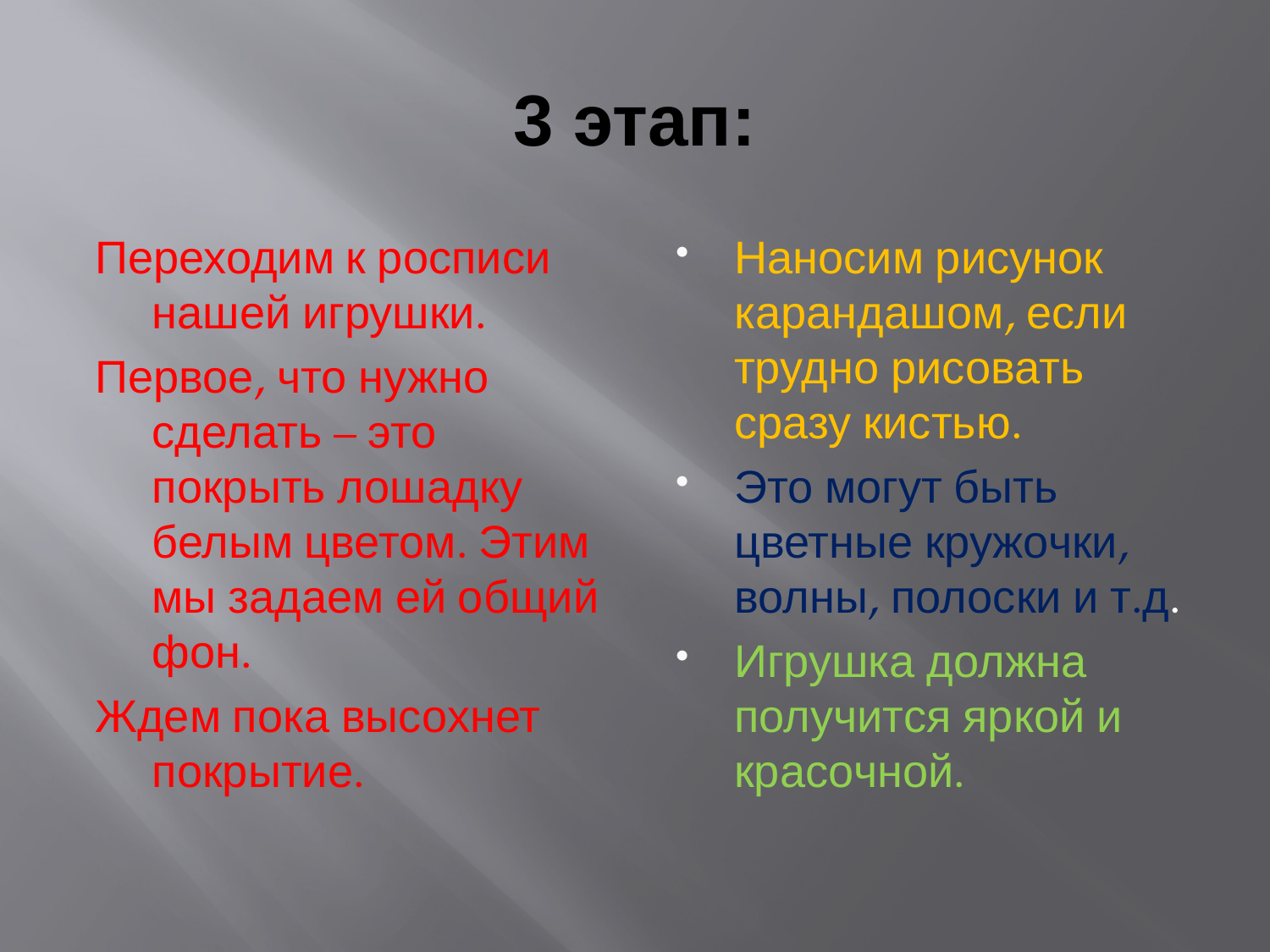

# 3 этап:
Переходим к росписи нашей игрушки.
Первое, что нужно сделать – это покрыть лошадку белым цветом. Этим мы задаем ей общий фон.
Ждем пока высохнет покрытие.
Наносим рисунок карандашом, если трудно рисовать сразу кистью.
Это могут быть цветные кружочки, волны, полоски и т.д.
Игрушка должна получится яркой и красочной.